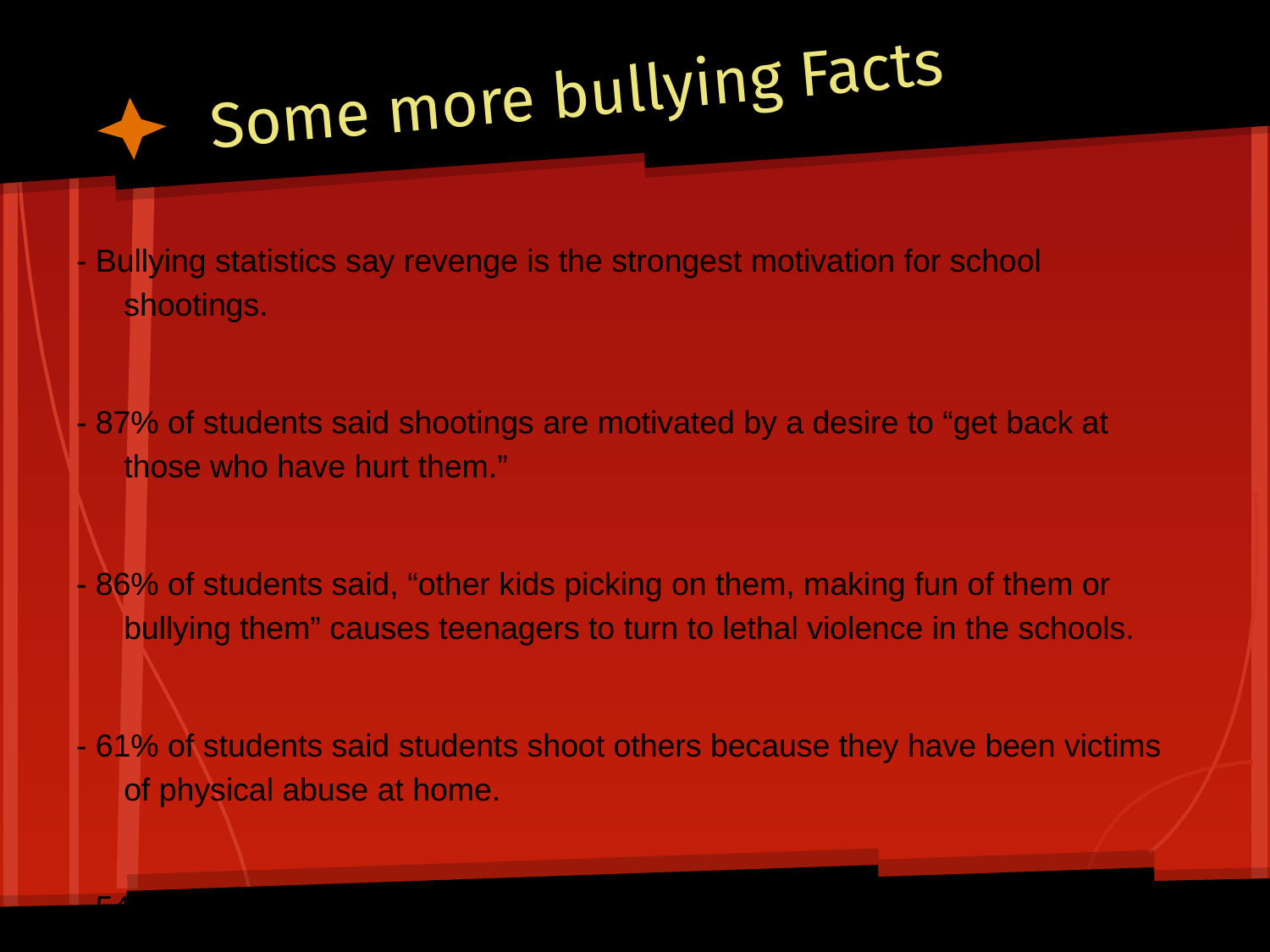

# Some more bullying Facts
- Bullying statistics say revenge is the strongest motivation for school shootings.

- 87% of students said shootings are motivated by a desire to “get back at those who have hurt them.”

- 86% of students said, “other kids picking on them, making fun of them or bullying them” causes teenagers to turn to lethal violence in the schools.

- 61% of students said students shoot others because they have been victims of physical abuse at home.

- 54% of students said witnessing physical abuse at home can lead to violence in school.